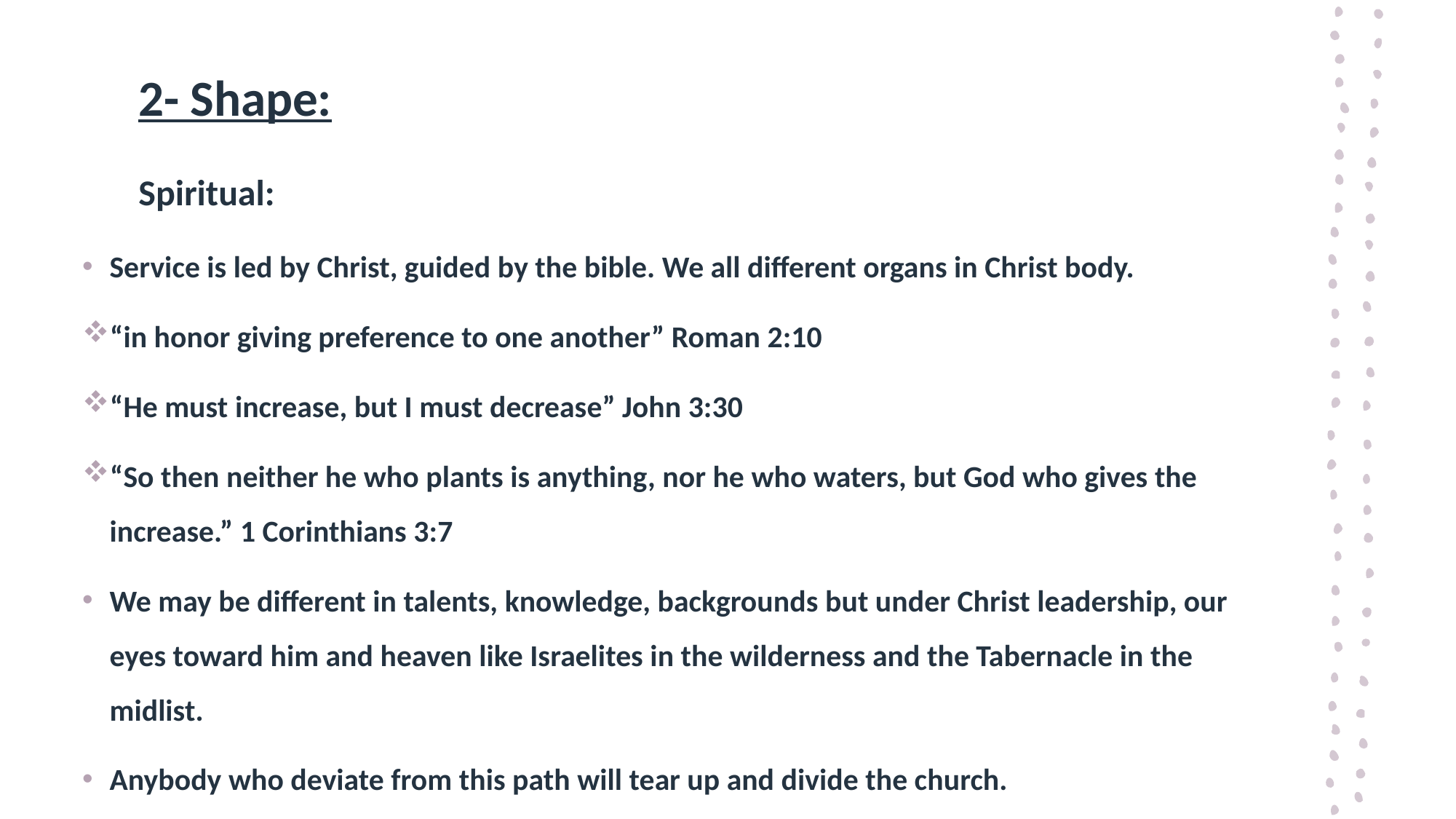

# 2- Shape:
Spiritual:
Service is led by Christ, guided by the bible. We all different organs in Christ body.
“in honor giving preference to one another” Roman 2:10
“He must increase, but I must decrease” John 3:30
“So then neither he who plants is anything, nor he who waters, but God who gives the increase.” 1 Corinthians 3:7
We may be different in talents, knowledge, backgrounds but under Christ leadership, our eyes toward him and heaven like Israelites in the wilderness and the Tabernacle in the midlist.
Anybody who deviate from this path will tear up and divide the church.